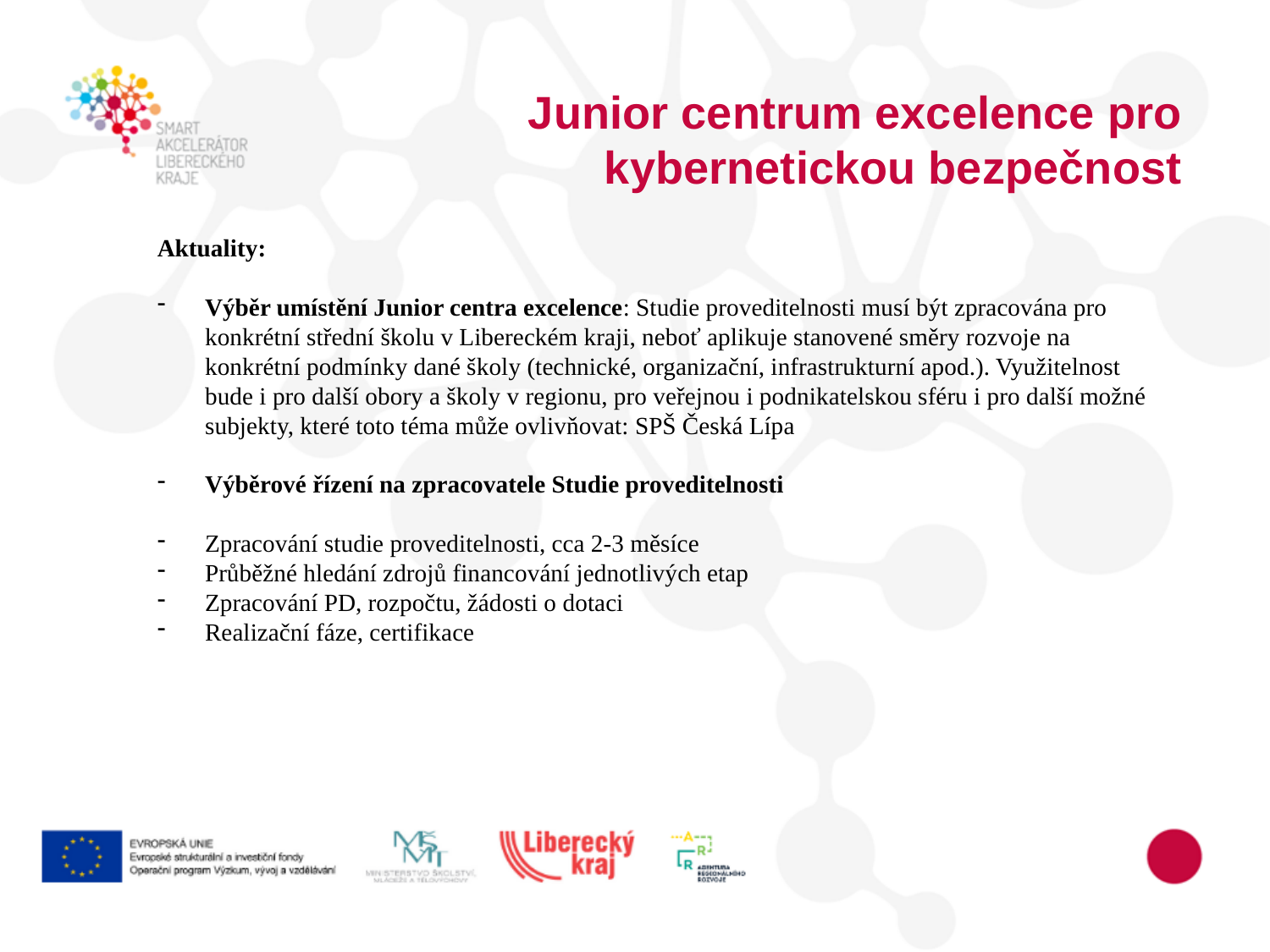

Junior centrum excelence pro kybernetickou bezpečnost

Aktuality:

Výběr umístění Junior centra excelence: Studie proveditelnosti musí být zpracována pro konkrétní střední školu v Libereckém kraji, neboť aplikuje stanovené směry rozvoje na konkrétní podmínky dané školy (technické, organizační, infrastrukturní apod.). Využitelnost bude i pro další obory a školy v regionu, pro veřejnou i podnikatelskou sféru i pro další možné subjekty, které toto téma může ovlivňovat: SPŠ Česká Lípa

Výběrové řízení na zpracovatele Studie proveditelnosti

Zpracování studie proveditelnosti, cca 2-3 měsíce
Průběžné hledání zdrojů financování jednotlivých etap
Zpracování PD, rozpočtu, žádosti o dotaci
Realizační fáze, certifikace